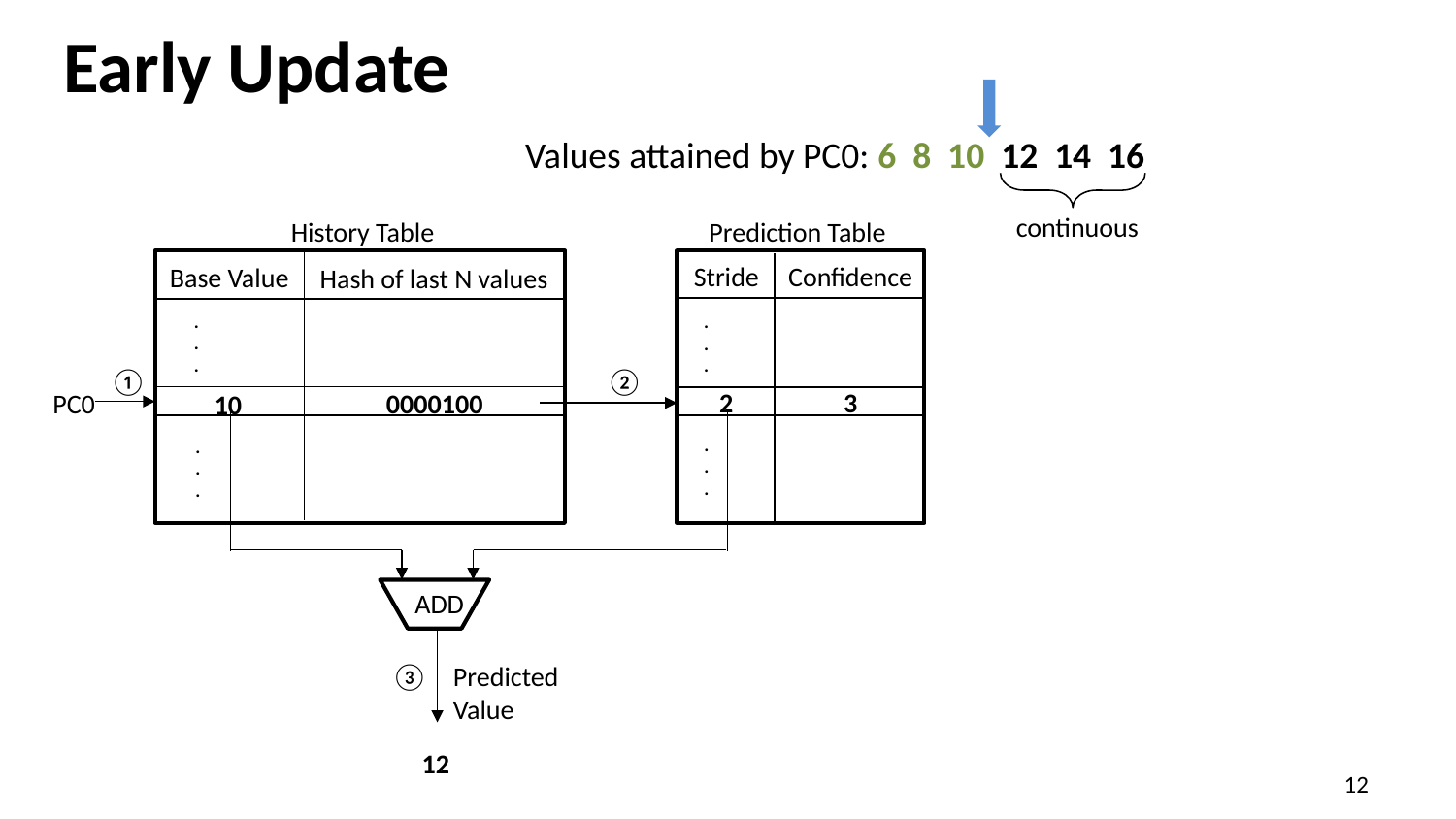

Early Update

Values attained by PC0: 6  8  10  12  14  16
continuous
Prediction Table
History Table

Stride
Confidence
Base Value
Hash of last N values
.
.
.
.
.
.
①
②
3
2
PC0
0000100
10
.
.
.
.
.
.
    ADD

③
Predicted Value
12
12